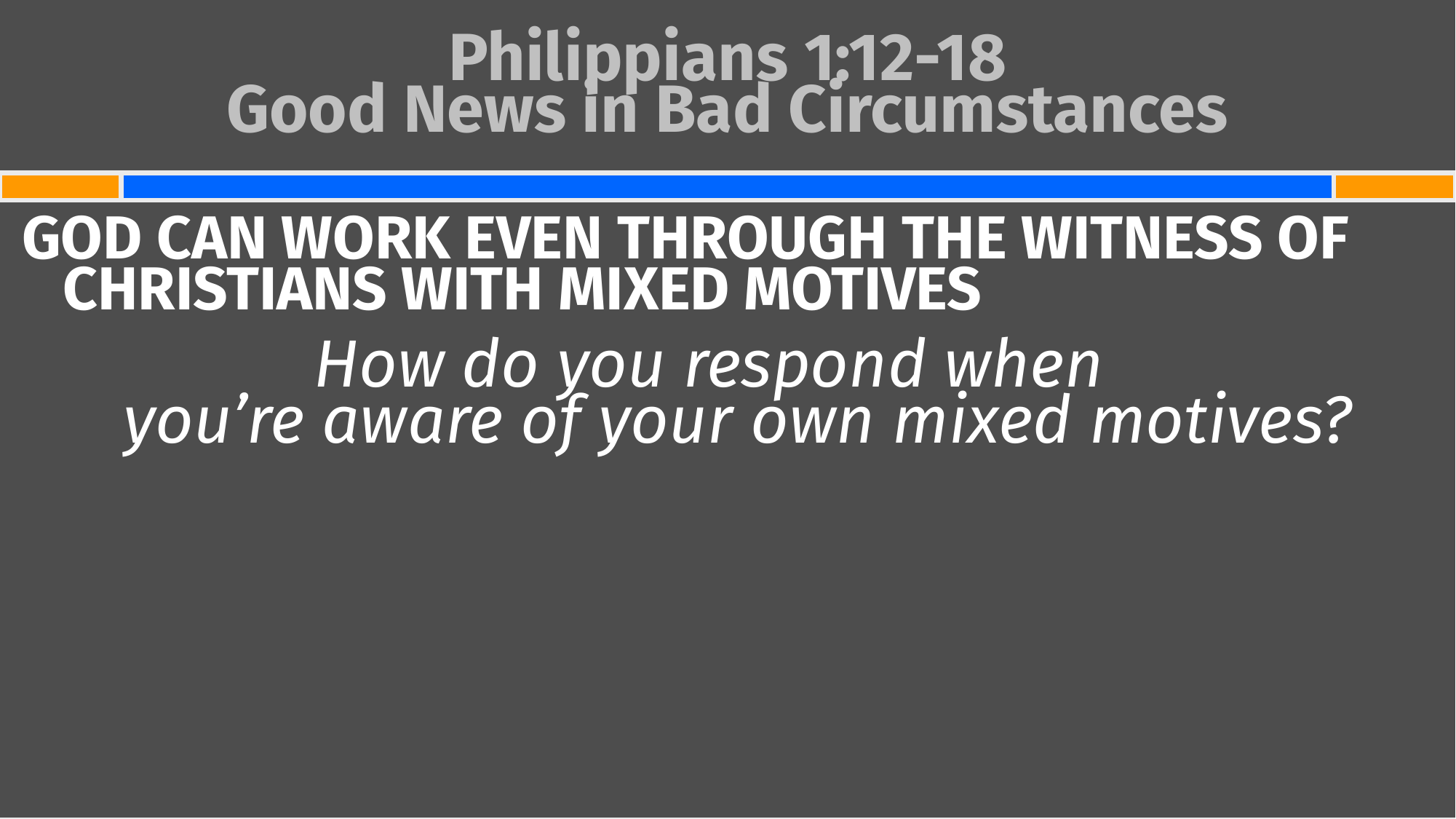

# Philippians 1:12-18 Good News in Bad Circumstances

GOD CAN WORK EVEN THROUGH THE WITNESS OF CHRISTIANS WITH MIXED MOTIVES
How do you respond when
you’re aware of your own mixed motives?